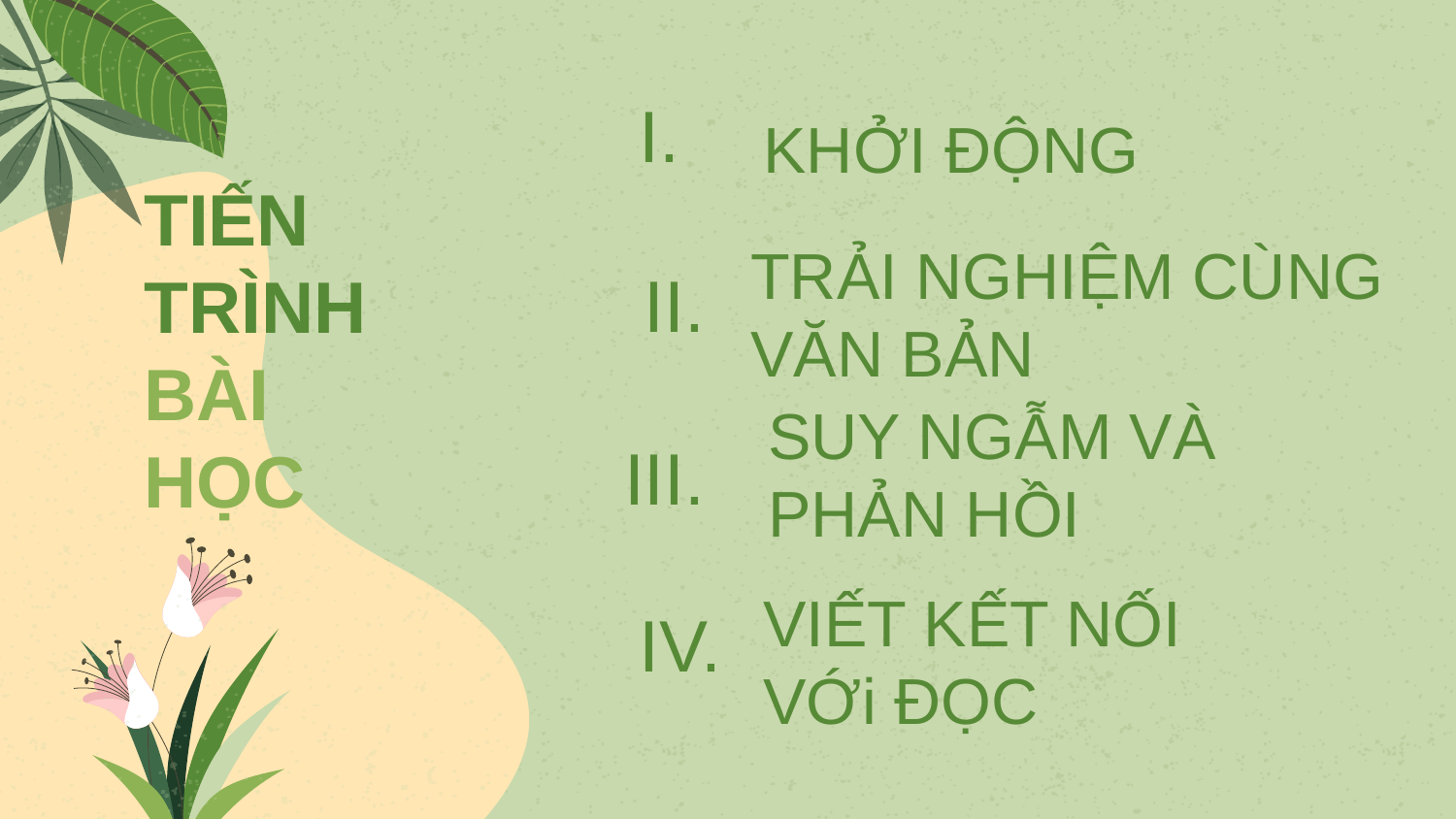

I.
# KHỞI ĐỘNG
TIẾN TRÌNH
BÀI HỌC
II.
TRẢI NGHIỆM CÙNG VĂN BẢN
III.
SUY NGẪM VÀ PHẢN HỒI
IV.
VIẾT KẾT NỐI VỚi ĐỌC